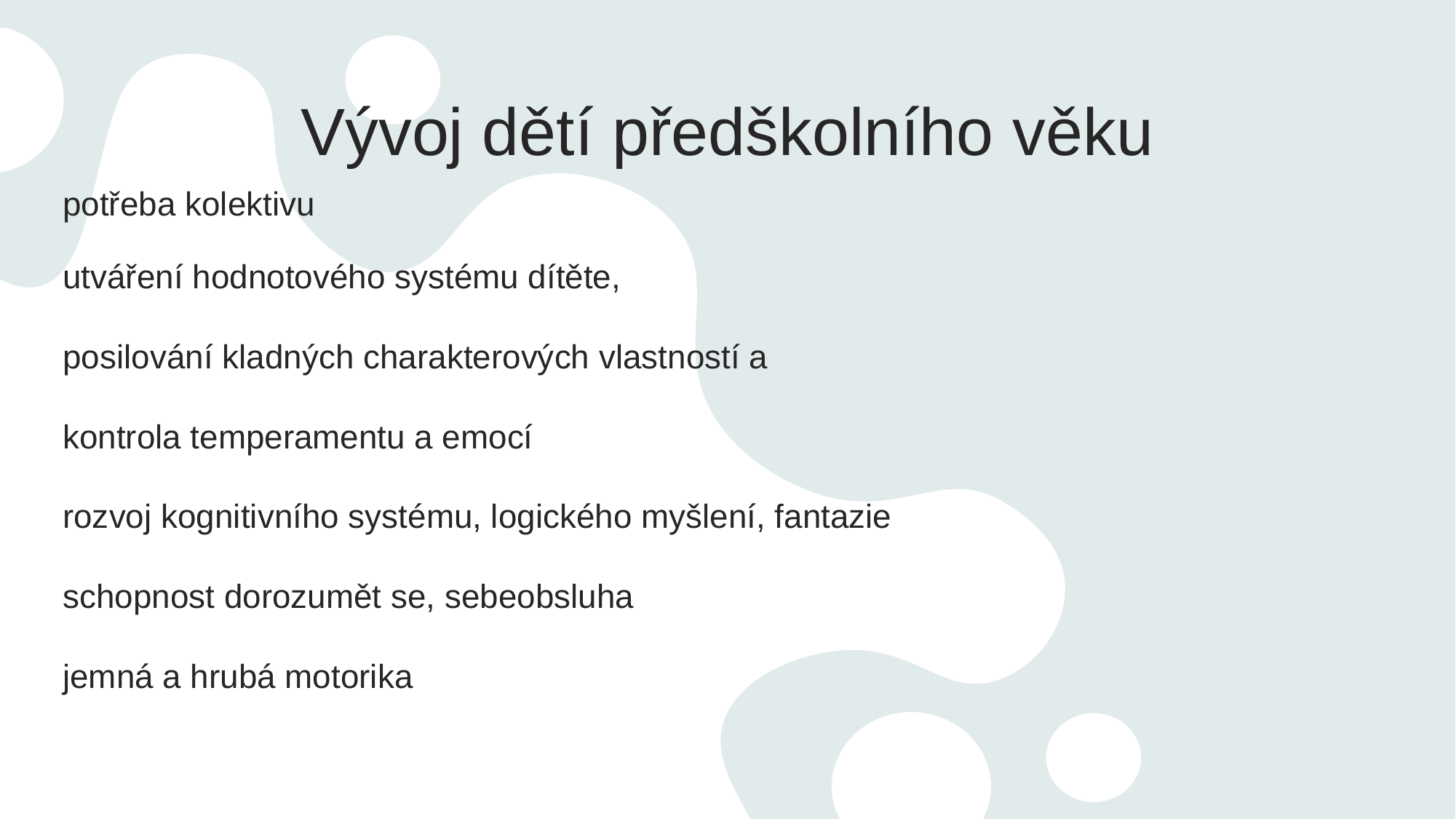

# Vývoj dětí předškolního věku
potřeba kolektivu
utváření hodnotového systému dítěte,
posilování kladných charakterových vlastností a
kontrola temperamentu a emocí
rozvoj kognitivního systému, logického myšlení, fantazie
schopnost dorozumět se, sebeobsluha
jemná a hrubá motorika